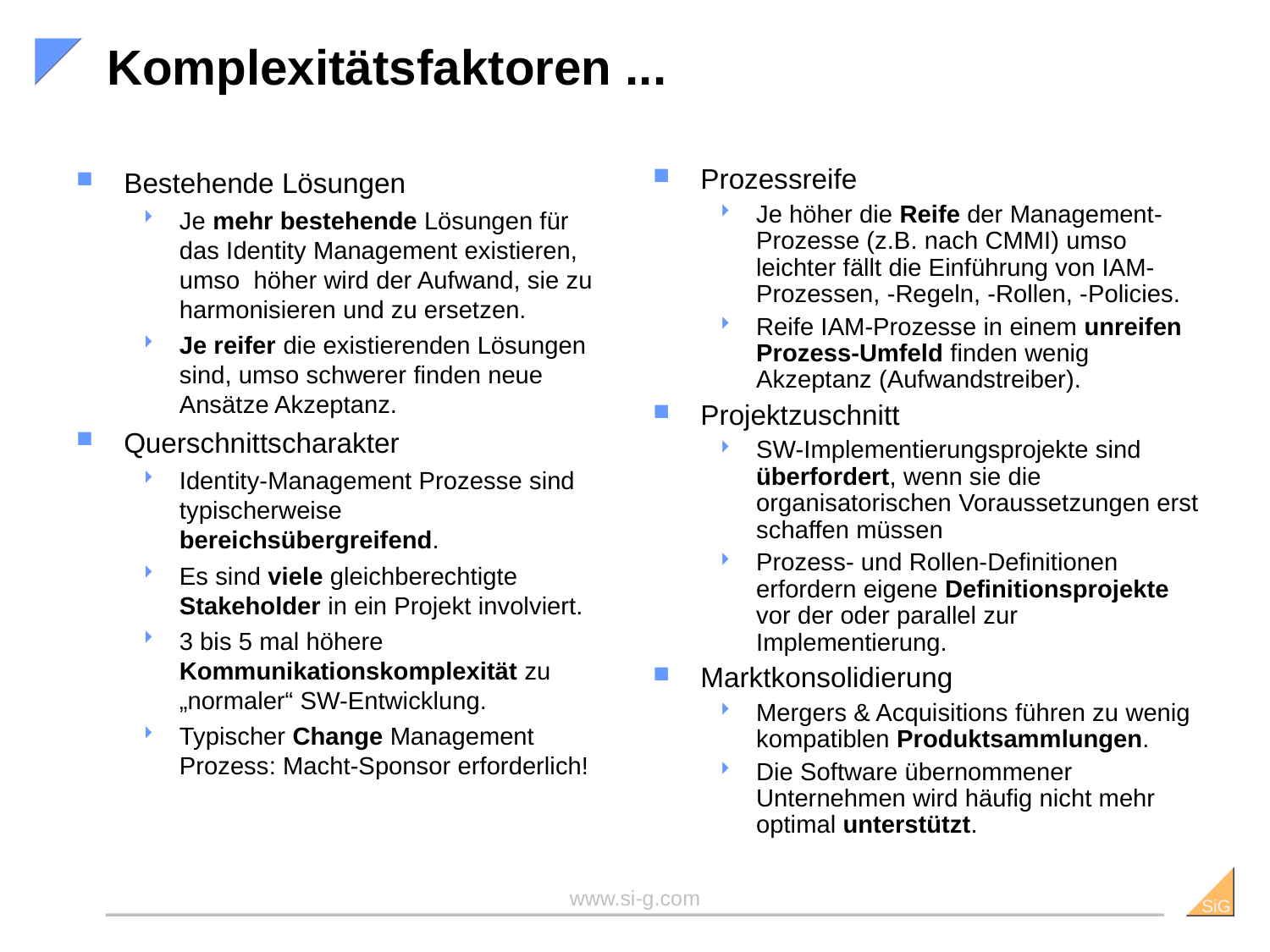

# Komplexitätsfaktoren ...
Bestehende Lösungen
Je mehr bestehende Lösungen für das Identity Management existieren, umso  höher wird der Aufwand, sie zu harmonisieren und zu ersetzen.
Je reifer die existierenden Lösungen sind, umso schwerer finden neue Ansätze Akzeptanz.
Querschnittscharakter
Identity-Management Prozesse sind typischerweise bereichsübergreifend.
Es sind viele gleichberechtigte Stakeholder in ein Projekt involviert.
3 bis 5 mal höhere Kommunikationskomplexität zu „normaler“ SW-Entwicklung.
Typischer Change Management Prozess: Macht-Sponsor erforderlich!
Prozessreife
Je höher die Reife der Management-Prozesse (z.B. nach CMMI) umso leichter fällt die Einführung von IAM- Prozessen, -Regeln, -Rollen, -Policies.
Reife IAM-Prozesse in einem unreifen Prozess-Umfeld finden wenig Akzeptanz (Aufwandstreiber).
Projektzuschnitt
SW-Implementierungsprojekte sind überfordert, wenn sie die organisatorischen Voraussetzungen erst schaffen müssen
Prozess- und Rollen-Definitionen erfordern eigene Definitionsprojekte vor der oder parallel zur Implementierung.
Marktkonsolidierung
Mergers & Acquisitions führen zu wenig kompatiblen Produktsammlungen.
Die Software übernommener Unternehmen wird häufig nicht mehr optimal unterstützt.
www.si-g.com